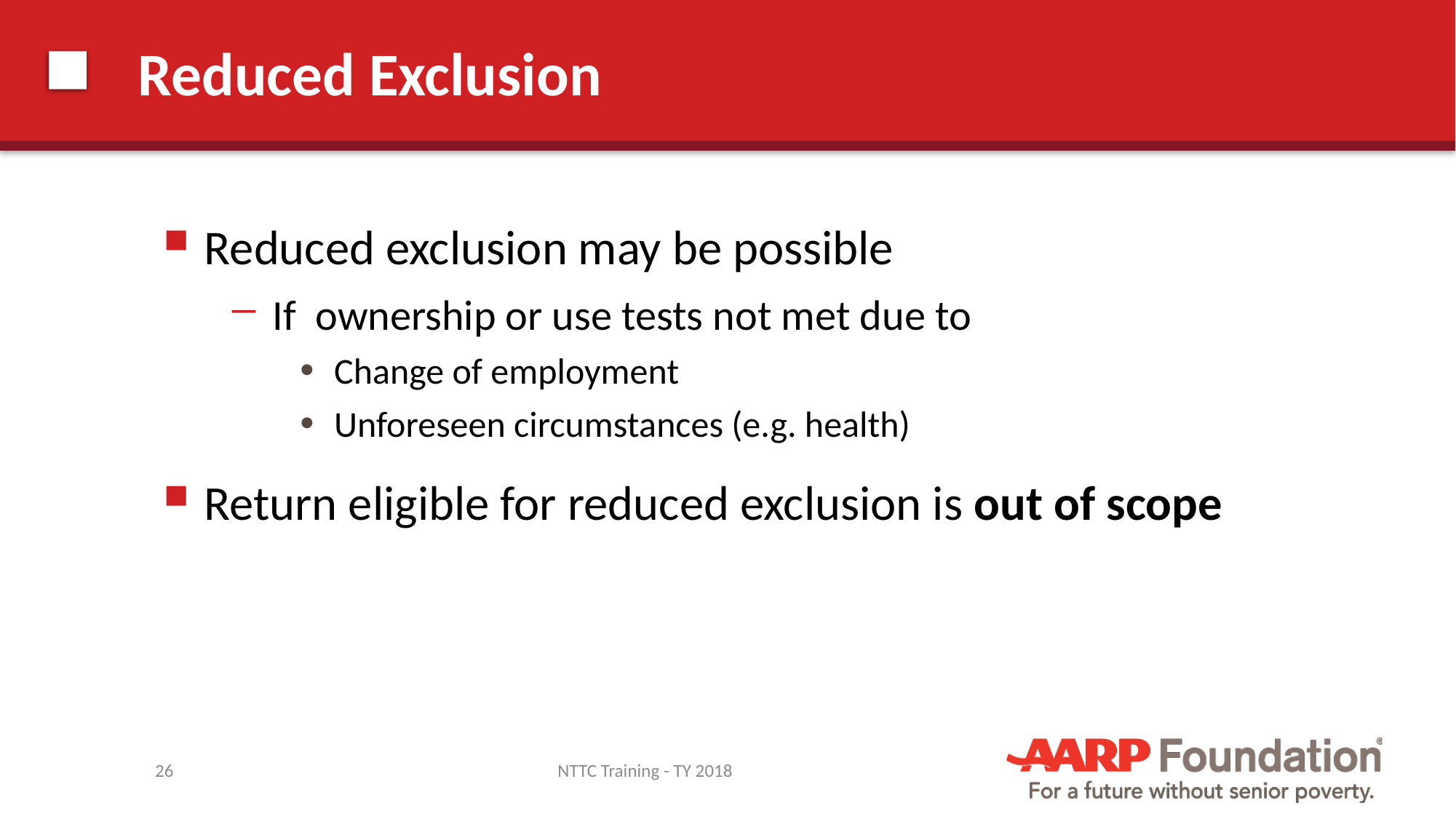

# Reduced Exclusion
Reduced exclusion may be possible
If  ownership or use tests not met due to
Change of employment
Unforeseen circumstances (e.g. health)
Return eligible for reduced exclusion is out of scope

26
NTTC Training - TY 2018